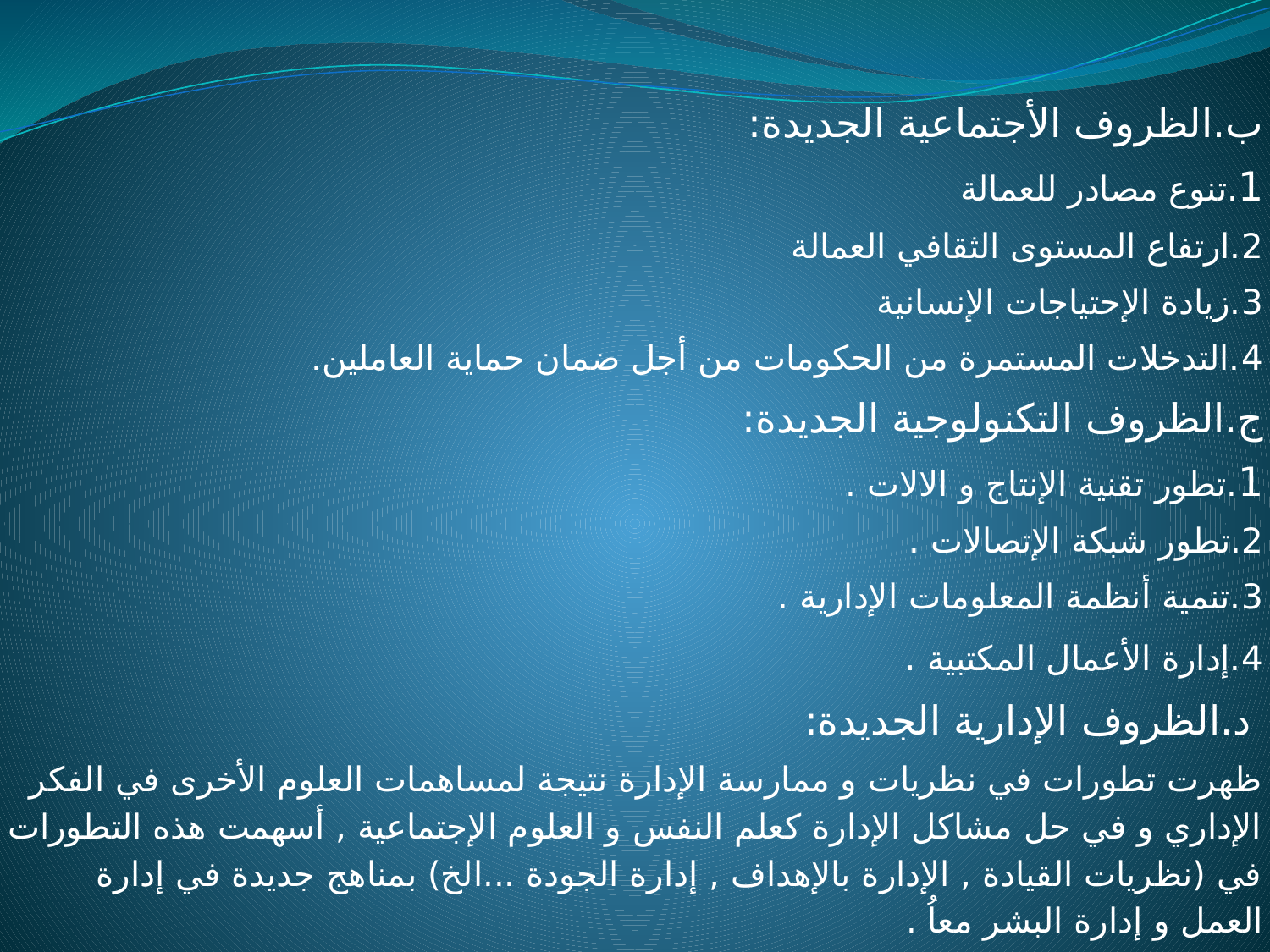

ب.الظروف الأجتماعية الجديدة:
1.تنوع مصادر للعمالة
2.ارتفاع المستوى الثقافي العمالة
3.زيادة الإحتياجات الإنسانية
4.التدخلات المستمرة من الحكومات من أجل ضمان حماية العاملين.
ج.الظروف التكنولوجية الجديدة:
1.تطور تقنية الإنتاج و الالات .
2.تطور شبكة الإتصالات .
3.تنمية أنظمة المعلومات الإدارية .
4.إدارة الأعمال المكتبية .
 د.الظروف الإدارية الجديدة:
ظهرت تطورات في نظريات و ممارسة الإدارة نتيجة لمساهمات العلوم الأخرى في الفكر الإداري و في حل مشاكل الإدارة كعلم النفس و العلوم الإجتماعية , أسهمت هذه التطورات في (نظريات القيادة , الإدارة بالإهداف , إدارة الجودة ...الخ) بمناهج جديدة في إدارة العمل و إدارة البشر معاُ .